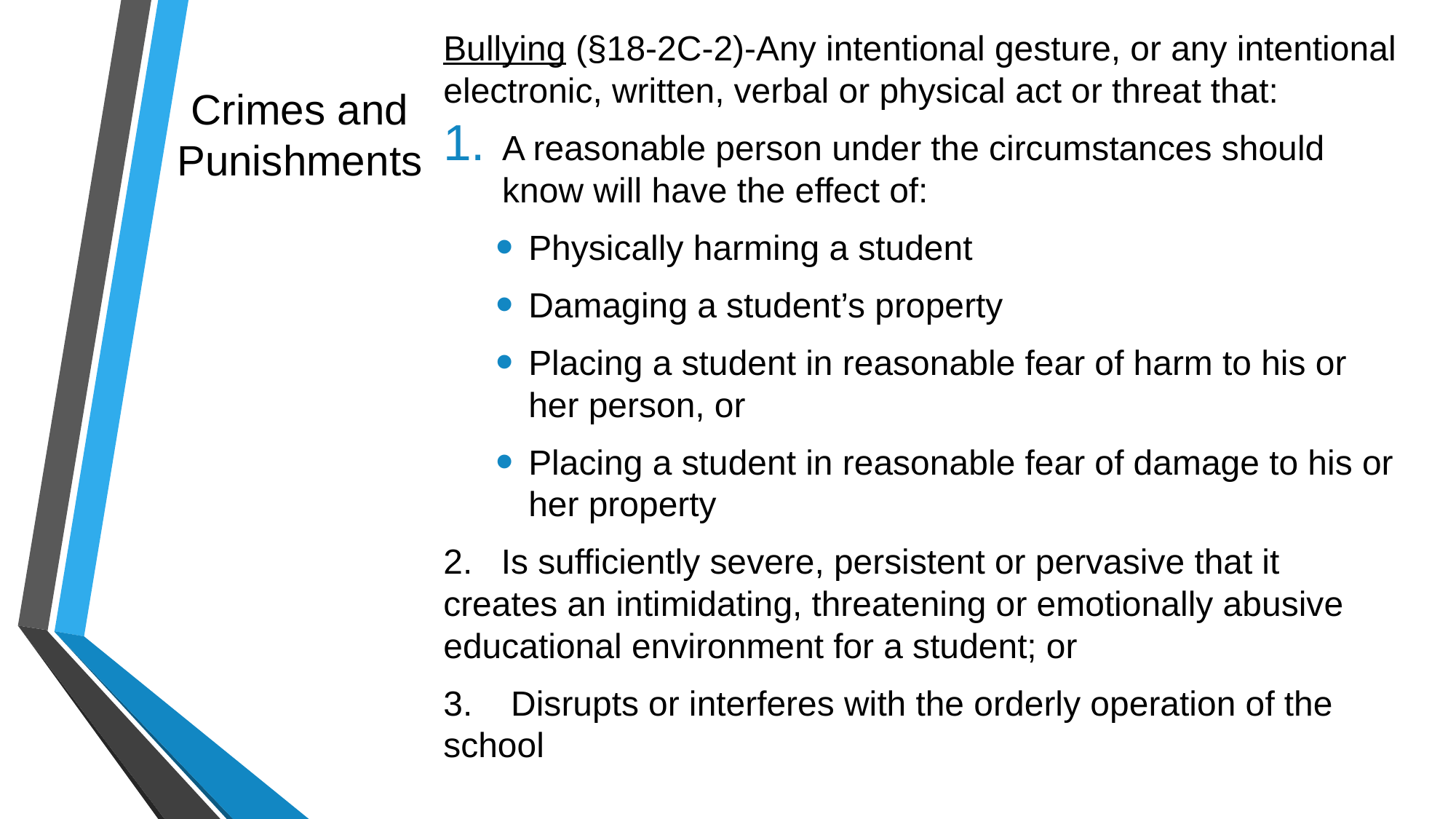

Bullying (§18-2C-2)-Any intentional gesture, or any intentional electronic, written, verbal or physical act or threat that:
A reasonable person under the circumstances should know will have the effect of:
Physically harming a student
Damaging a student’s property
Placing a student in reasonable fear of harm to his or her person, or
Placing a student in reasonable fear of damage to his or her property
2.   Is sufficiently severe, persistent or pervasive that it creates an intimidating, threatening or emotionally abusive educational environment for a student; or
3.    Disrupts or interferes with the orderly operation of the school

# Crimes and Punishments